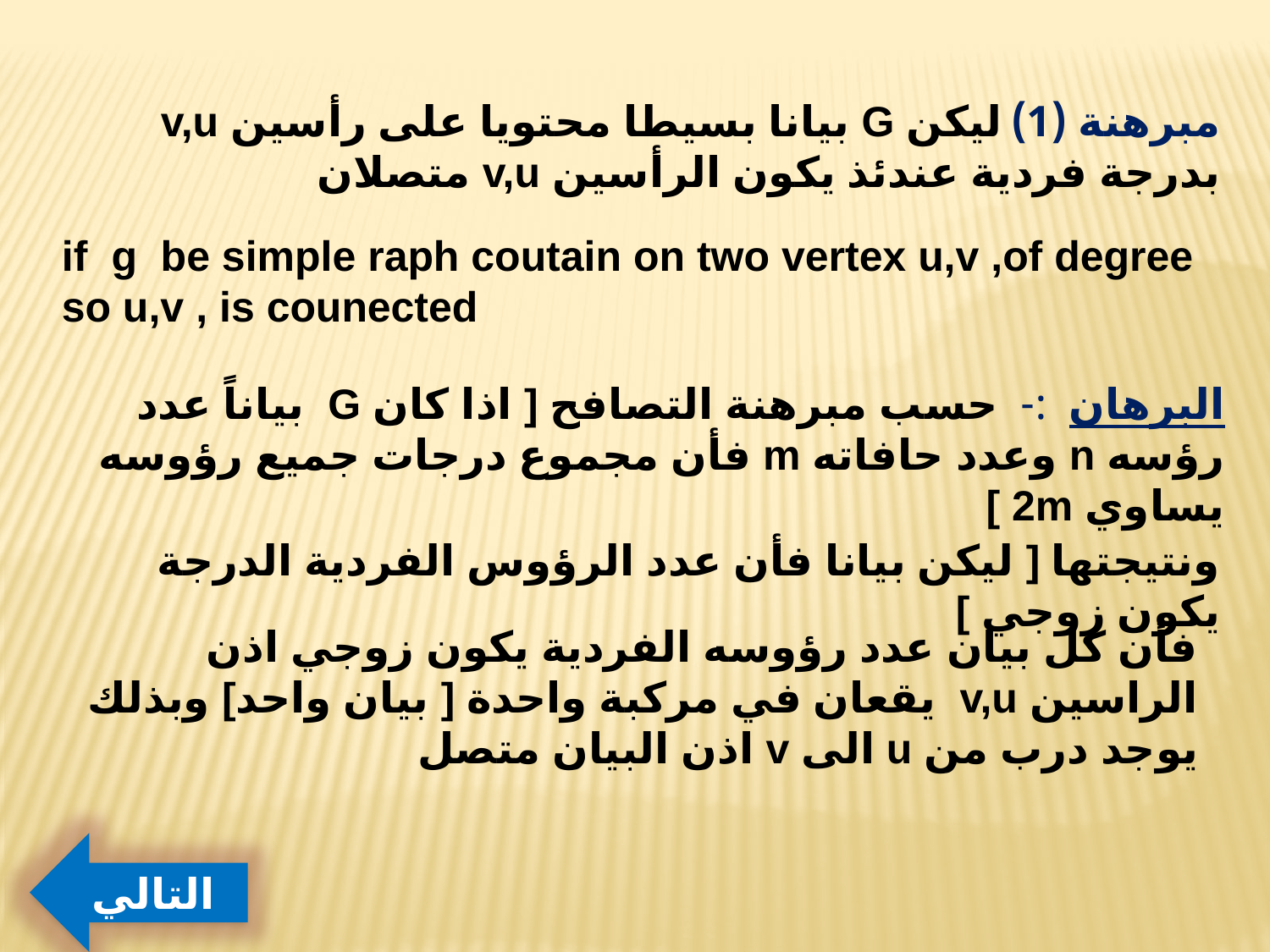

مبرهنة (1) ليكن G بيانا بسيطا محتويا على رأسين v,u بدرجة فردية عندئذ يكون الرأسين v,u متصلان
if  g  be simple raph coutain on two vertex u,v ,of degree so u,v , is counected
البرهان  :-  حسب مبرهنة التصافح [ اذا كان G  بياناً عدد رؤسه n وعدد حافاته m فأن مجموع درجات جميع رؤوسه يساوي 2m ]
ونتيجتها [ ليكن بيانا فأن عدد الرؤوس الفردية الدرجة يكون زوجي ]
فأن كل بيان عدد رؤوسه الفردية يكون زوجي اذن الراسين v,u  يقعان في مركبة واحدة [ بيان واحد] وبذلك يوجد درب من u الى v اذن البيان متصل
التالي